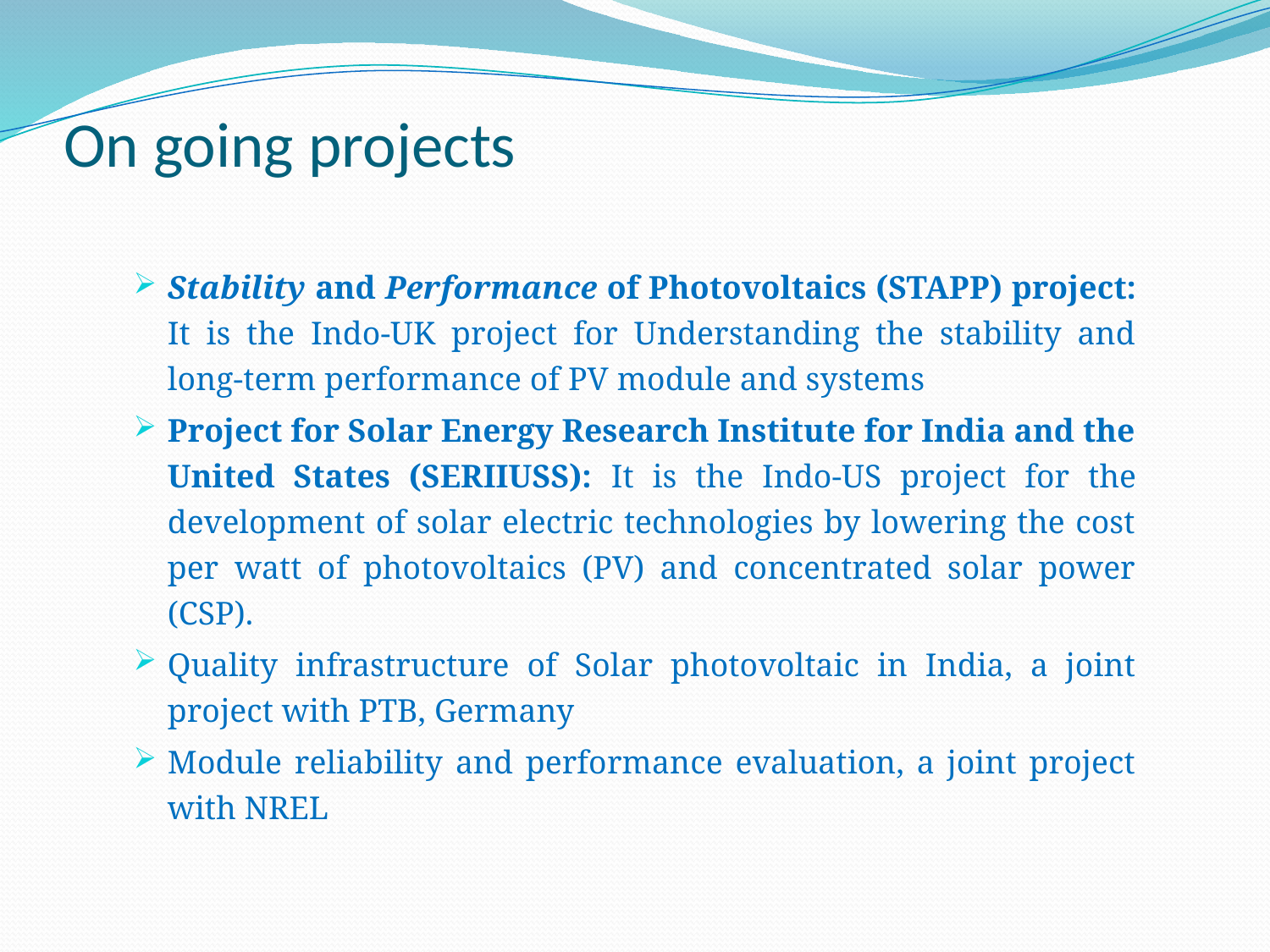

# On going projects
Stability and Performance of Photovoltaics (STAPP) project: It is the Indo-UK project for Understanding the stability and long-term performance of PV module and systems
Project for Solar Energy Research Institute for India and the United States (SERIIUSS): It is the Indo-US project for the development of solar electric technologies by lowering the cost per watt of photovoltaics (PV) and concentrated solar power (CSP).
Quality infrastructure of Solar photovoltaic in India, a joint project with PTB, Germany
Module reliability and performance evaluation, a joint project with NREL